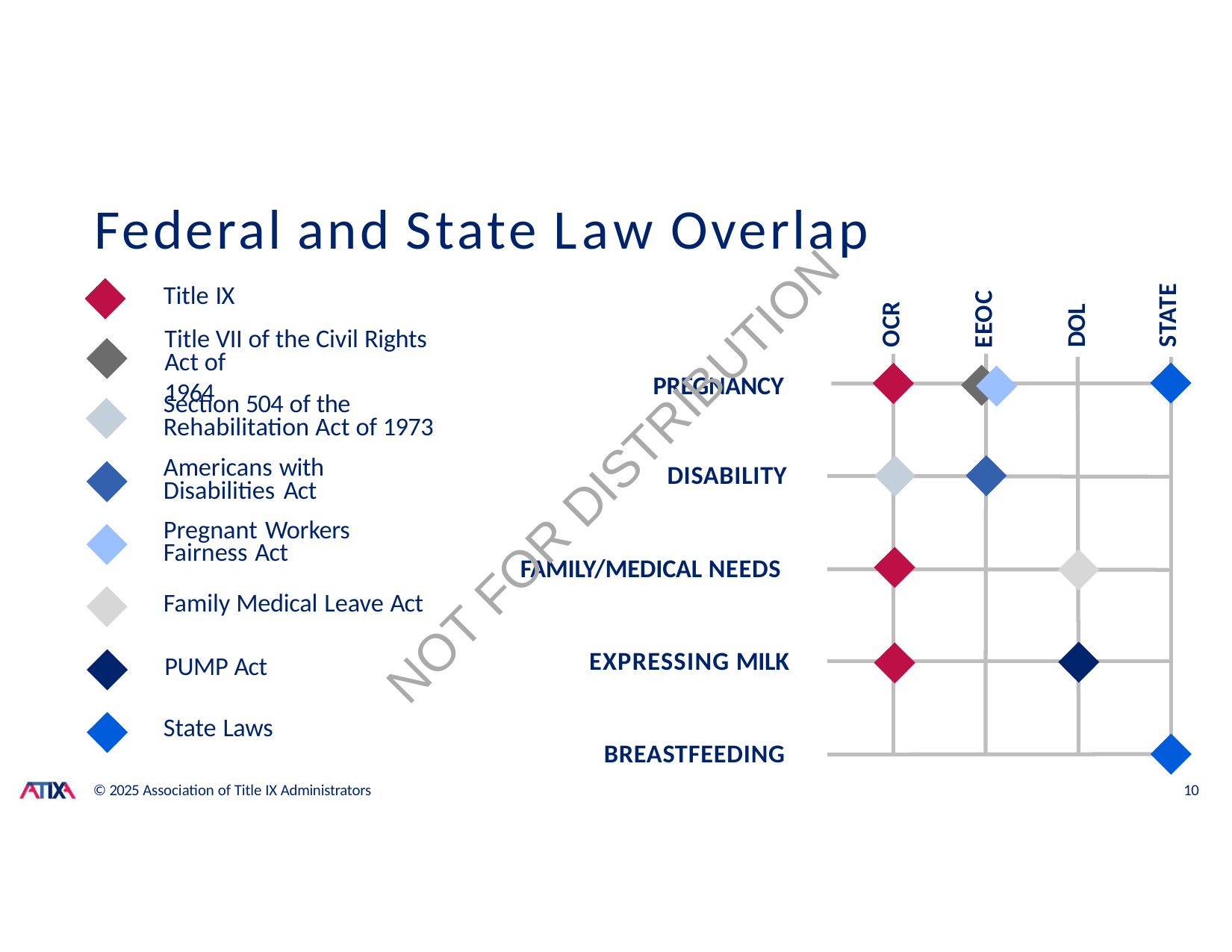

# Federal and State Law Overlap
STATE
Title IX

EEOC
OCR
DOL
Title VII of the Civil Rights

Act of 1964

PREGNANCY
Section 504 of the

Rehabilitation Act of 1973
Americans with
NOT FOR DISTRIBUTION
DISABILITY

Disabilities Act
Pregnant Workers

Fairness Act
Family Medical Leave Act
FAMILY/MEDICAL NEEDS

EXPRESSING MILK
PUMP Act

State Laws

BREASTFEEDING
© 2025 Association of Title IX Administrators
10